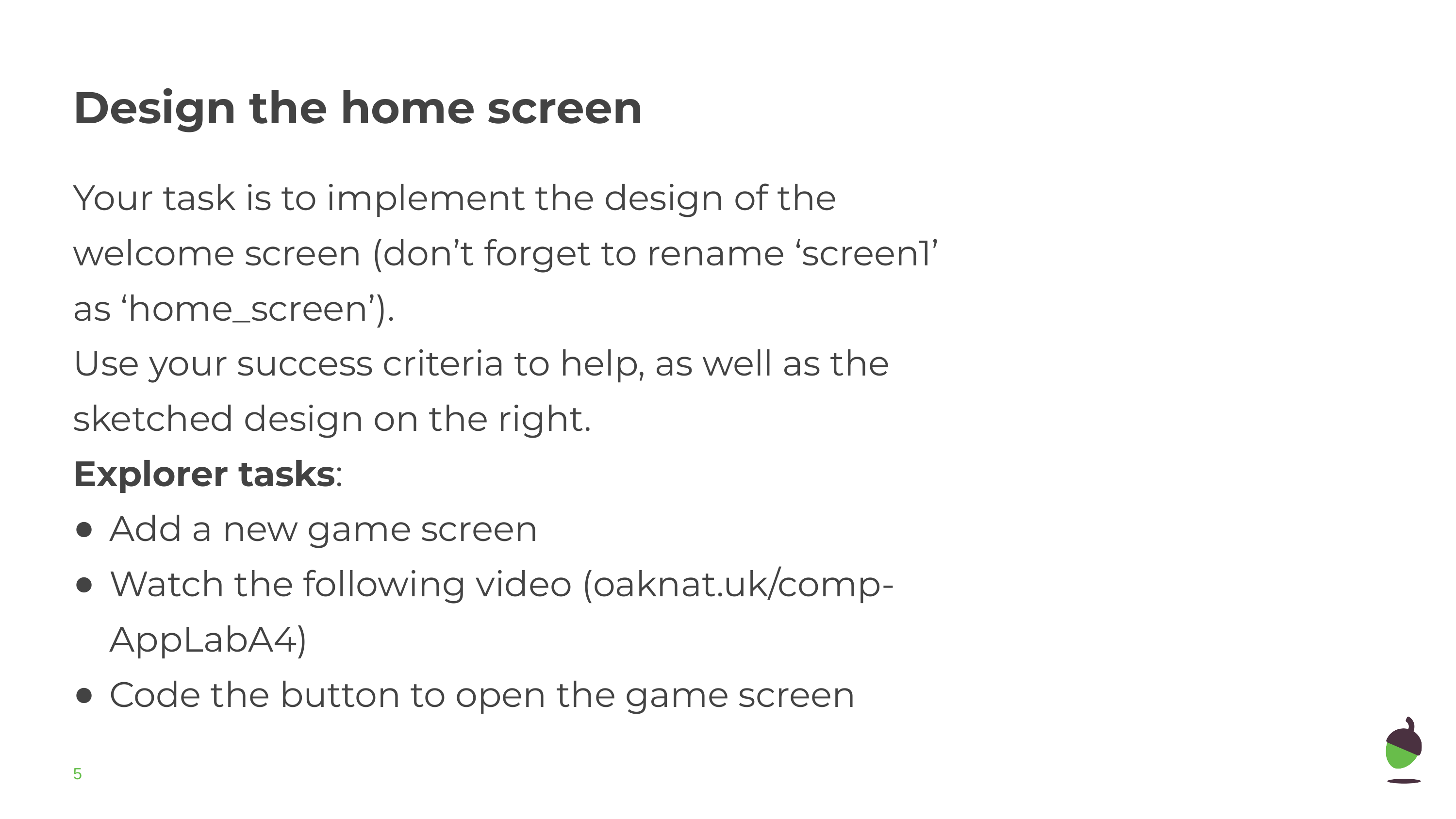

# Design the home screen

Your task is to implement the design of the welcome screen (don’t forget to rename ‘screen1’  as ‘home_screen’).
Use your success criteria to help, as well as the sketched design on the right.
Explorer tasks:
Add a new game screen
Watch the following video (oaknat.uk/comp-AppLabA4)
Code the button to open the game screen

5